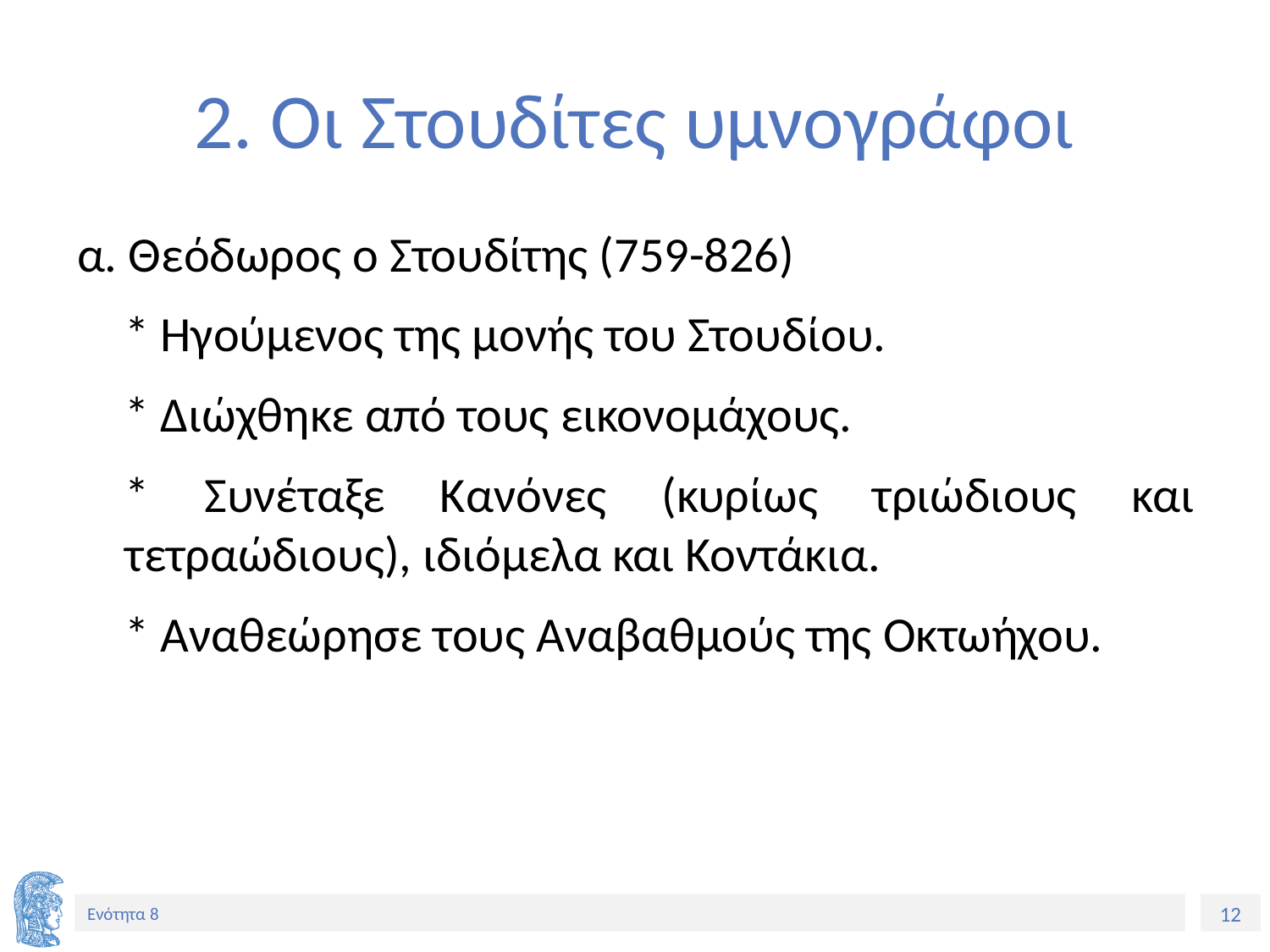

# 2. Οι Στουδίτες υμνογράφοι
α. Θεόδωρος ο Στουδίτης (759-826)
	* Ηγούμενος της μονής του Στουδίου.
	* Διώχθηκε από τους εικονομάχους.
	* Συνέταξε Κανόνες (κυρίως τριώδιους και τετραώδιους), ιδιόμελα και Κοντάκια.
	* Αναθεώρησε τους Αναβαθμούς της Οκτωήχου.